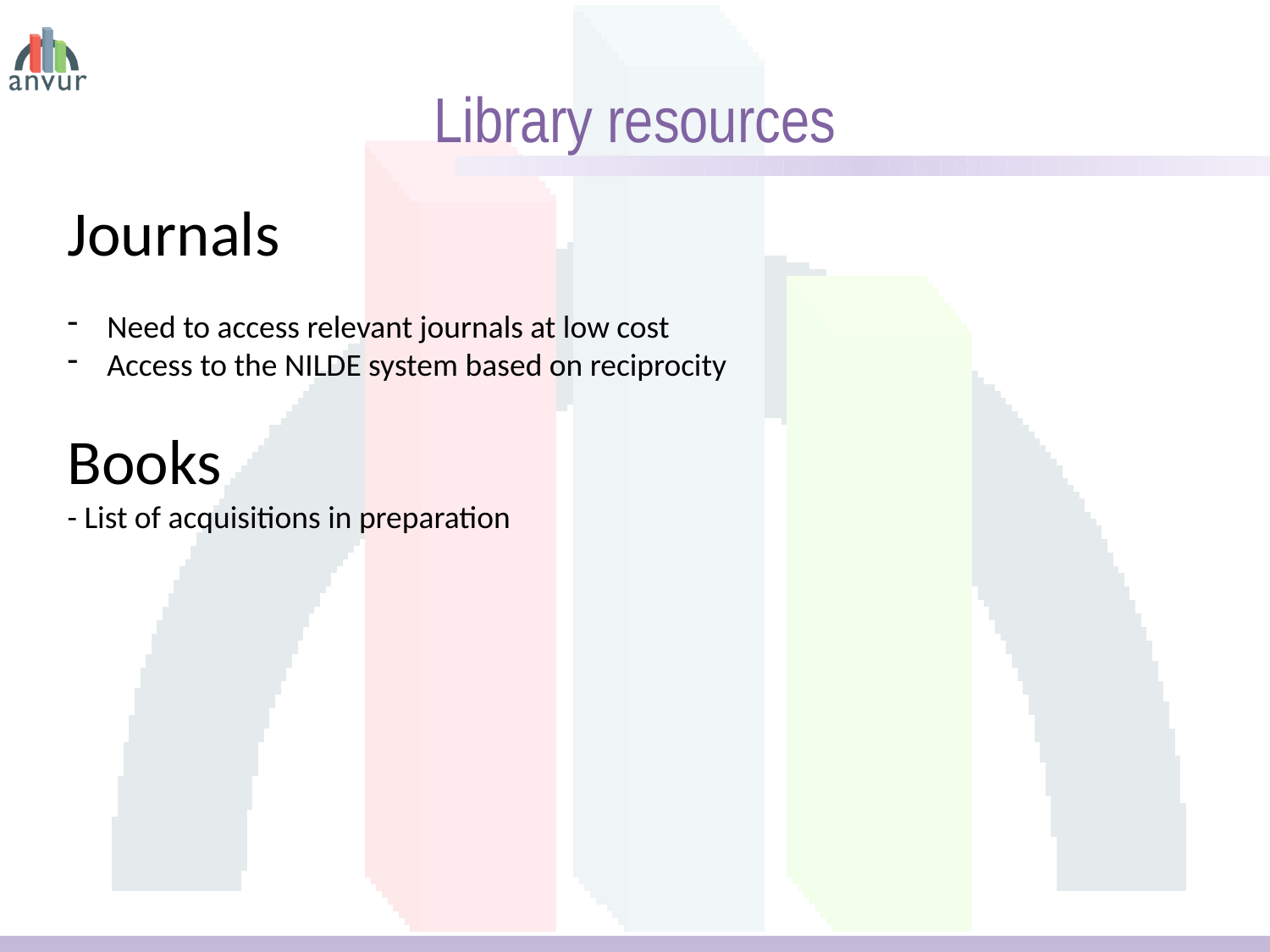

Library resources
Journals

Need to access relevant journals at low cost
Access to the NILDE system based on reciprocity

Books
- List of acquisitions in preparation